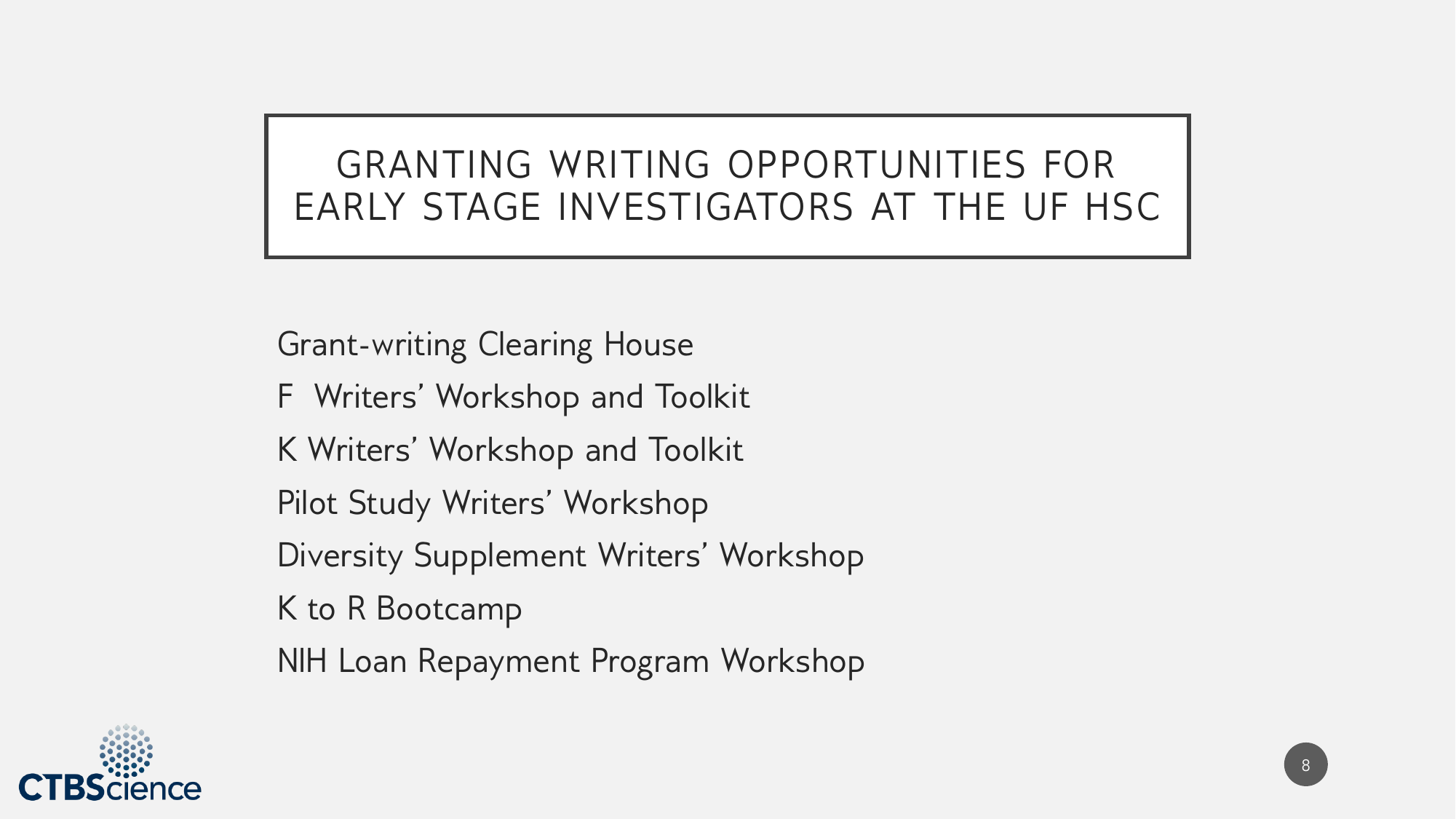

# Granting Writing Opportunities for Early Stage Investigators at the UF HSC
Grant-writing Clearing House
F  Writers’ Workshop and Toolkit
K Writers’ Workshop and Toolkit
Pilot Study Writers’ Workshop
Diversity Supplement Writers’ Workshop
K to R Bootcamp
NIH Loan Repayment Program Workshop
8